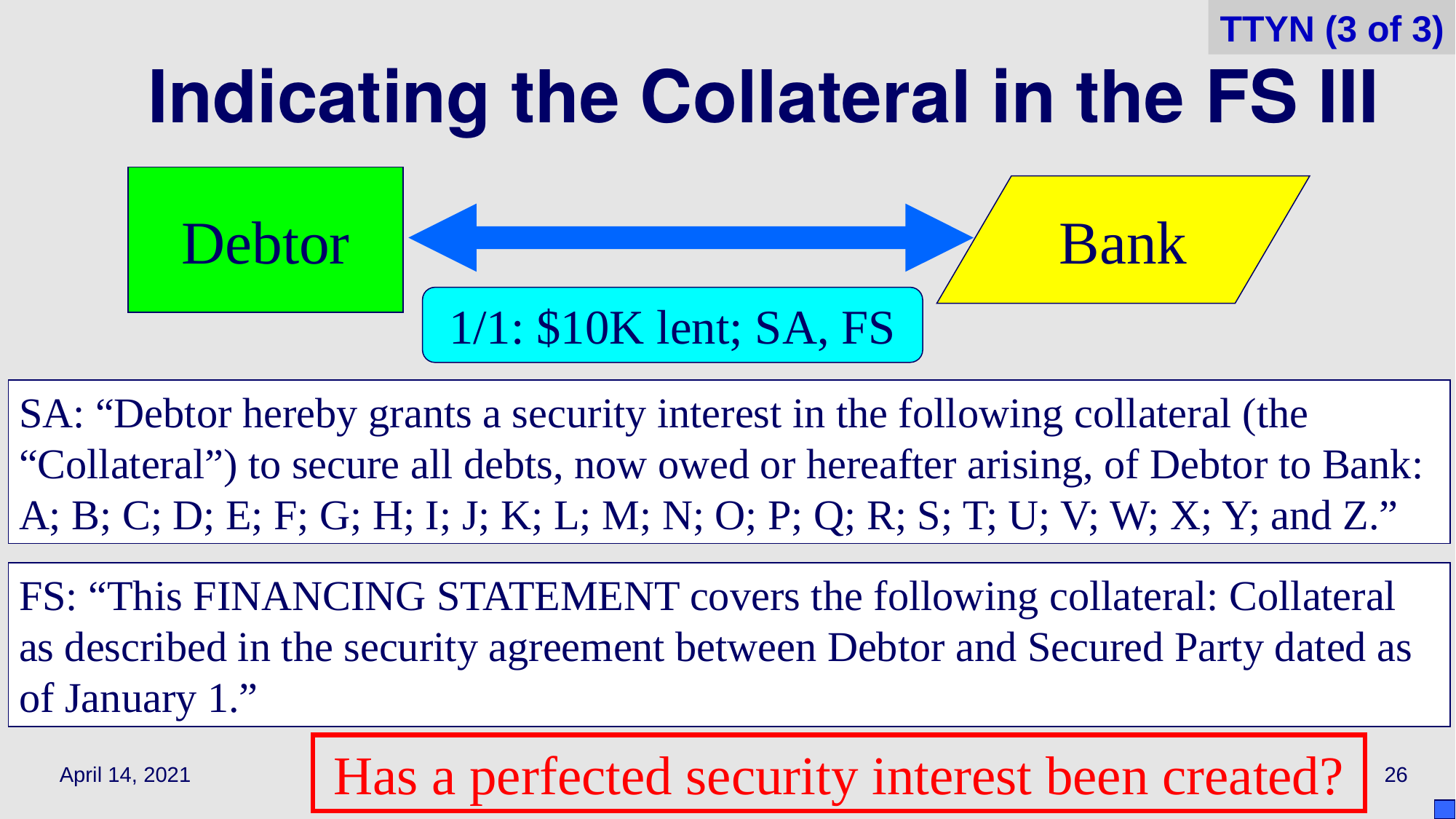

TTYN (3 of 3)
# Indicating the Collateral in the FS III
Debtor
Bank

1/1: $10K lent; SA, FS
SA: “Debtor hereby grants a security interest in the following collateral (the “Collateral”) to secure all debts, now owed or hereafter arising, of Debtor to Bank: A; B; C; D; E; F; G; H; I; J; K; L; M; N; O; P; Q; R; S; T; U; V; W; X; Y; and Z.”
FS: “This FINANCING STATEMENT covers the following collateral: Collateral as described in the security agreement between Debtor and Secured Party dated as of January 1.”
Has a perfected security interest been created?
April 14, 2021
26